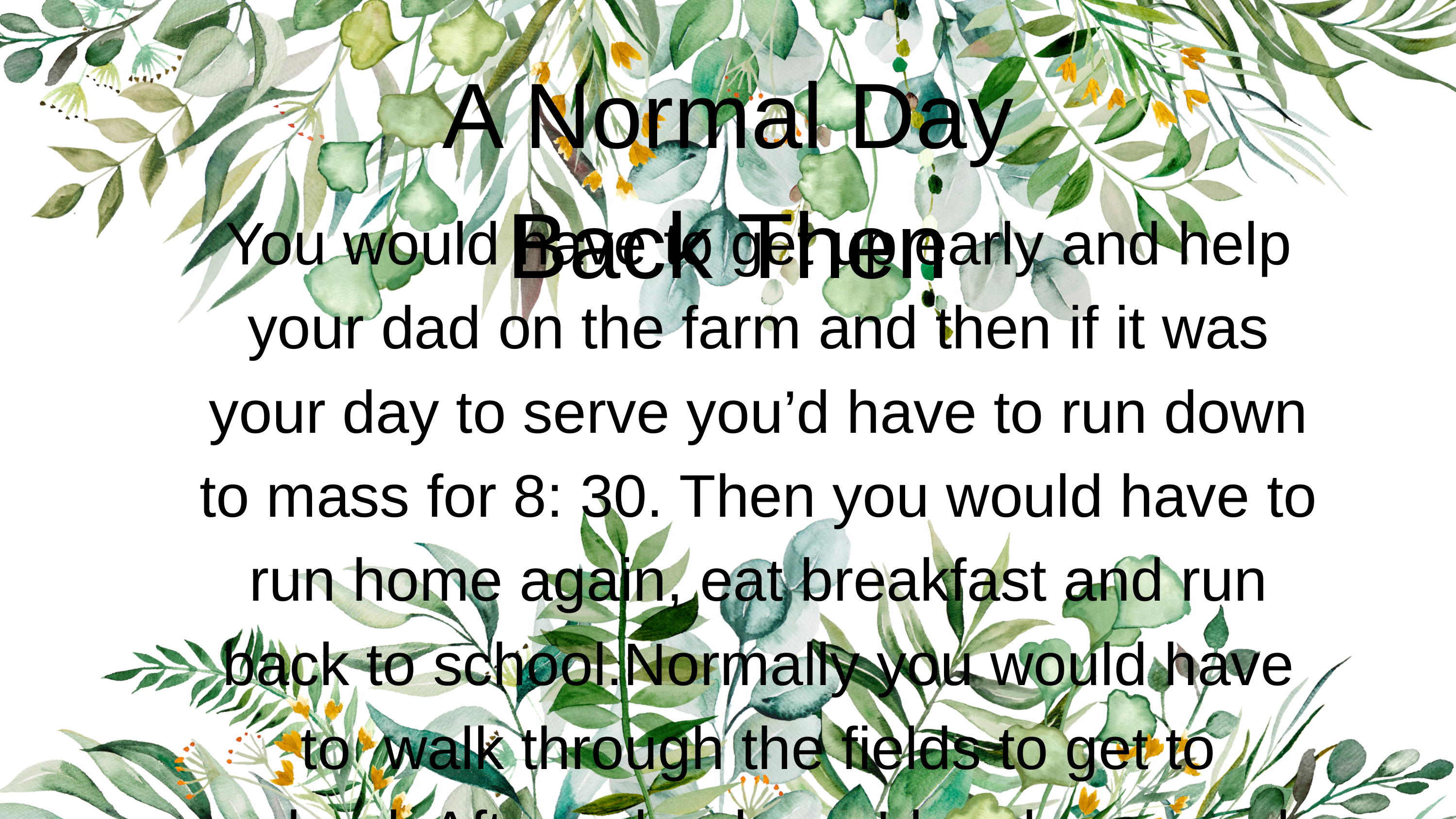

A Normal Day Back Then
You would have to get up early and help your dad on the farm and then if it was your day to serve you’d have to run down to mass for 8: 30. Then you would have to run home again, eat breakfast and run back to school.Normally you would have to  walk through the fields to get to school. After school, you'd go home and eat dinner and then help your dad on the farm until bedtime.